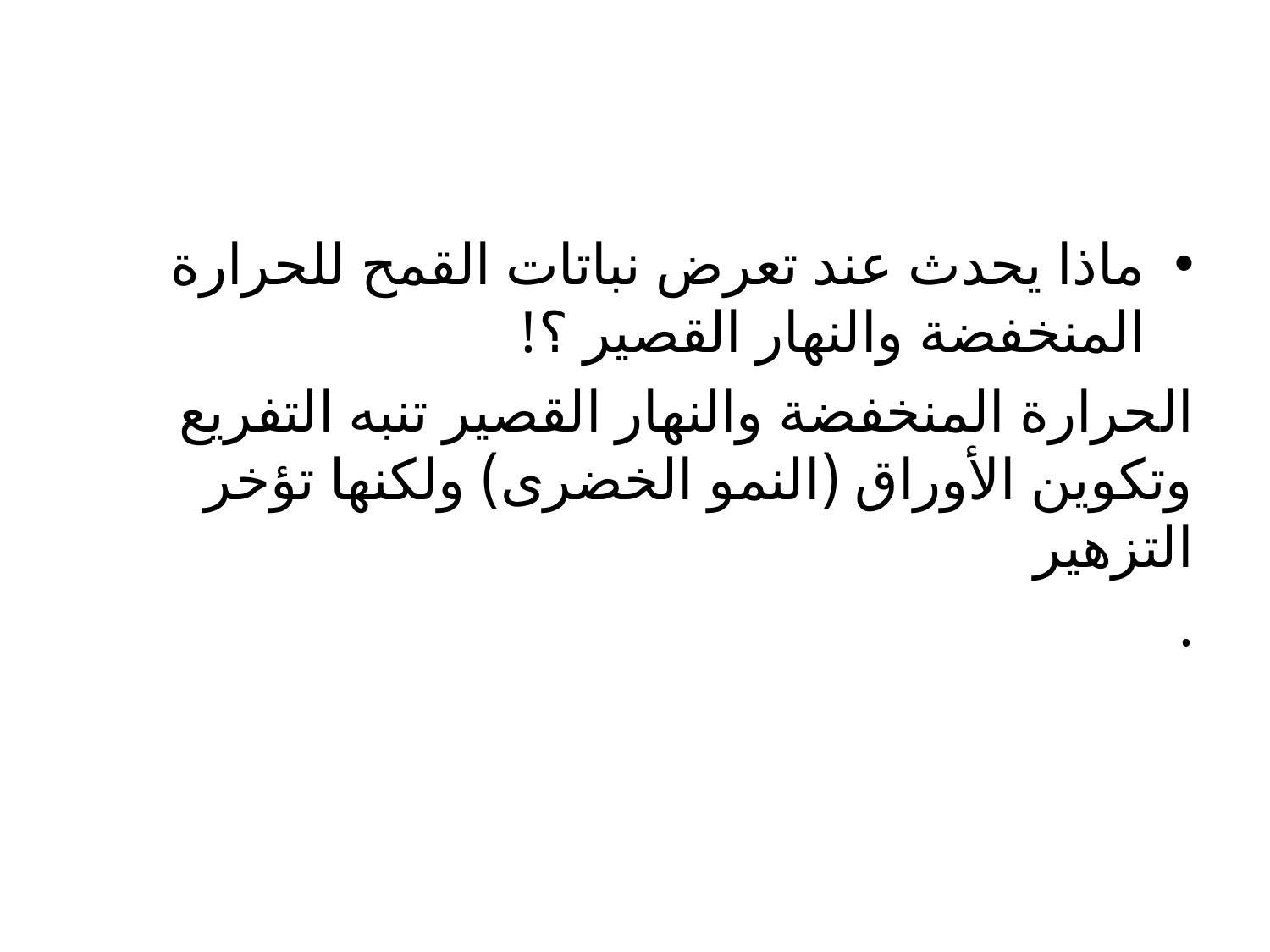

ماذا يحدث عند تعرض نباتات القمح للحرارة المنخفضة والنهار القصير ؟!
الحرارة المنخفضة والنهار القصير تنبه التفريع وتكوين الأوراق (النمو الخضرى) ولكنها تؤخر التزهير
.